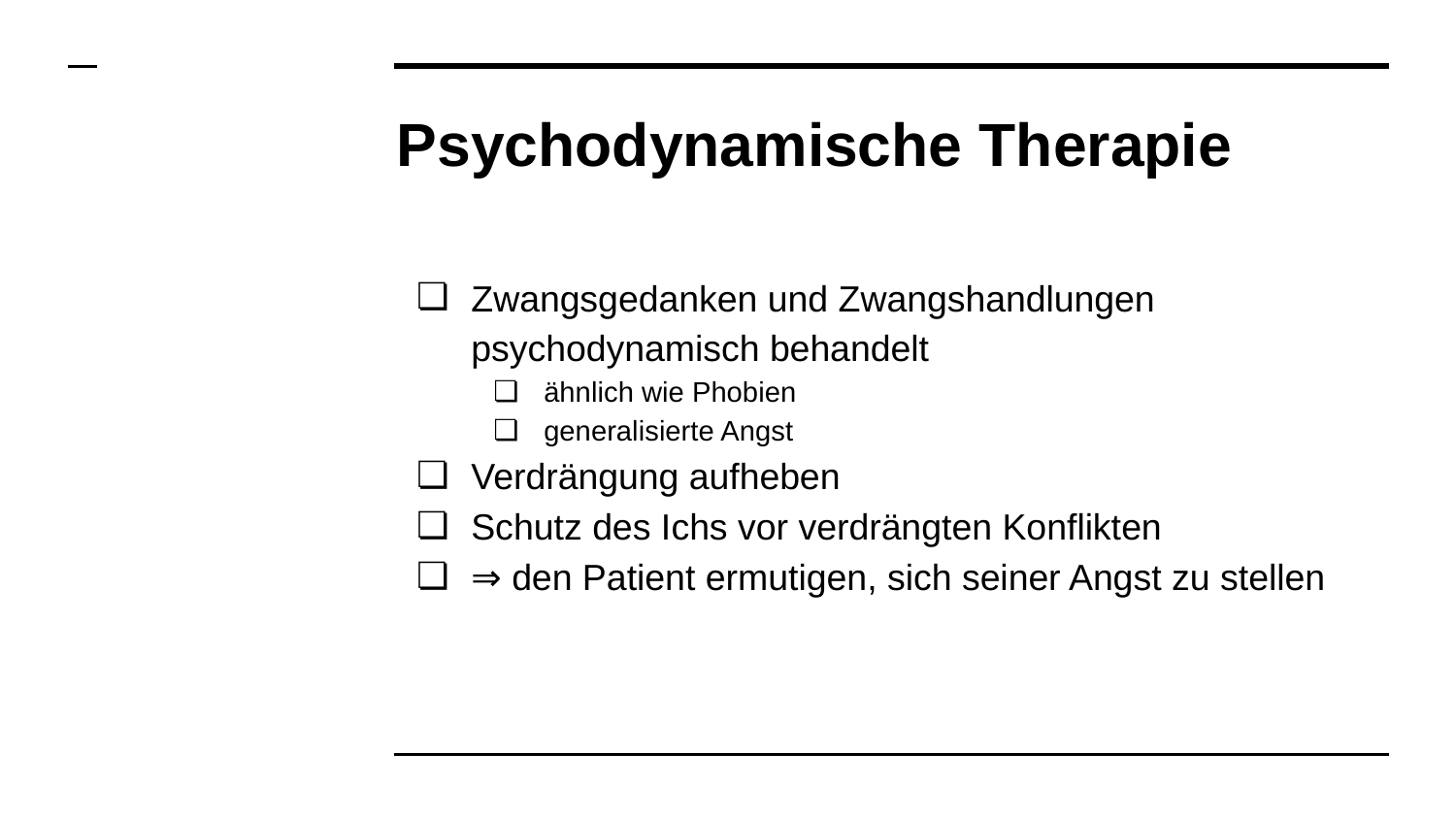

# Psychodynamische Therapie
Zwangsgedanken und Zwangshandlungen psychodynamisch behandelt
ähnlich wie Phobien
generalisierte Angst
Verdrängung aufheben
Schutz des Ichs vor verdrängten Konflikten
⇒ den Patient ermutigen, sich seiner Angst zu stellen